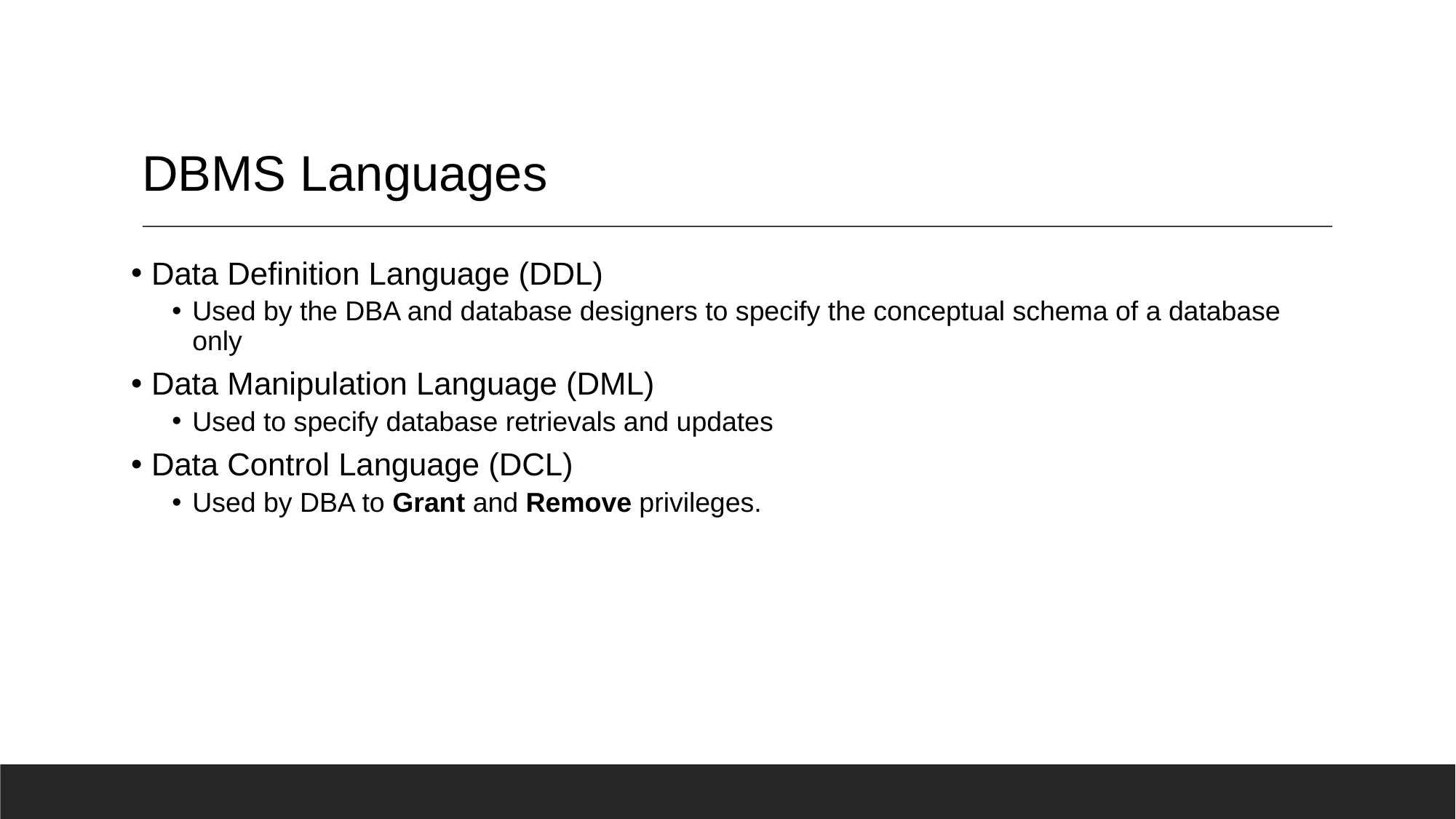

# DBMS Languages
Data Definition Language (DDL)
Used by the DBA and database designers to specify the conceptual schema of a database only
Data Manipulation Language (DML)
Used to specify database retrievals and updates
Data Control Language (DCL)
Used by DBA to Grant and Remove privileges.